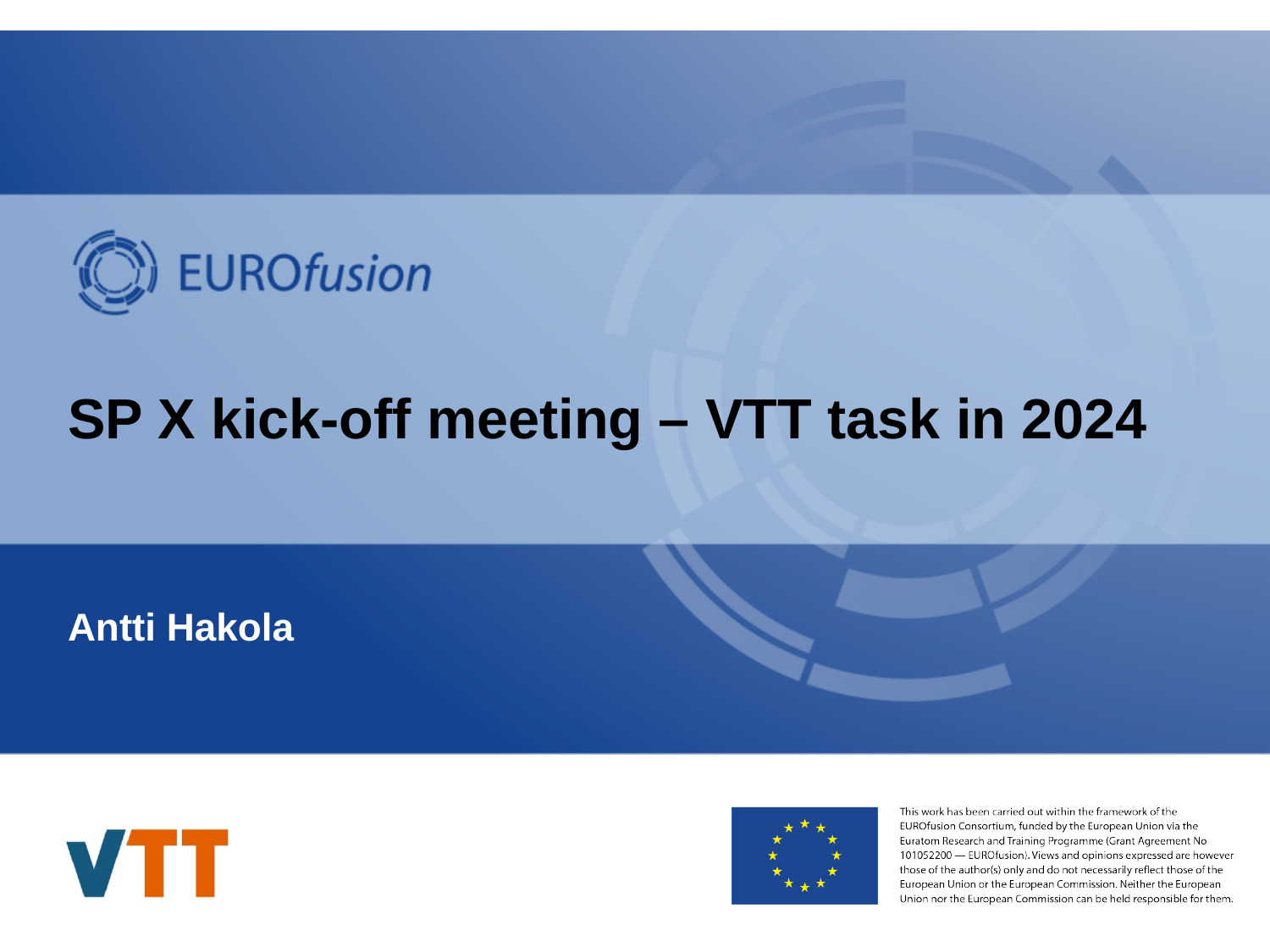

# SP X kick-off meeting – VTT task in 2024
Antti Hakola